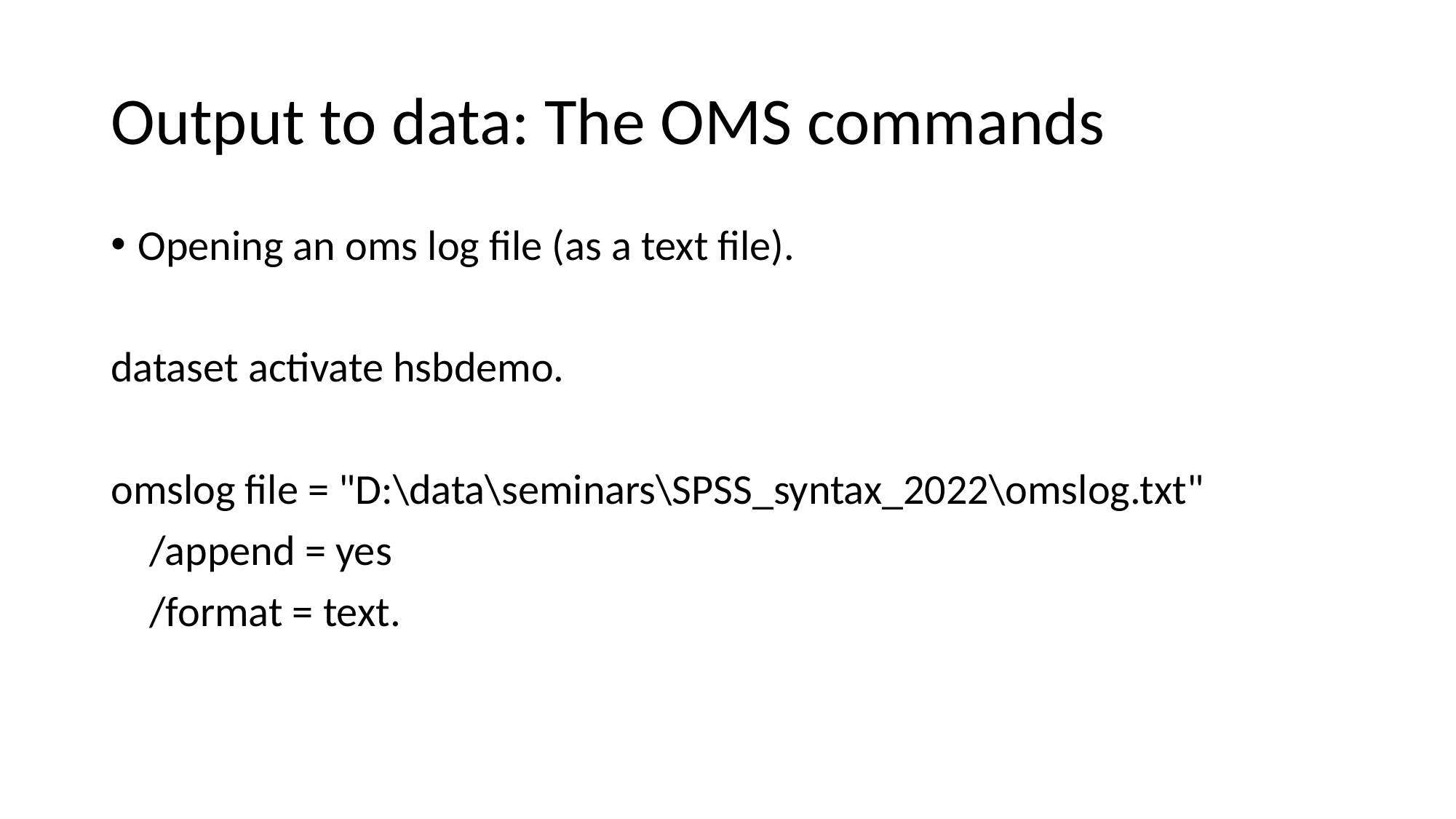

# Output to data: The OMS commands
Opening an oms log file (as a text file).

dataset activate hsbdemo.

omslog file = "D:\data\seminars\SPSS_syntax_2022\omslog.txt"
    /append = yes
    /format = text.